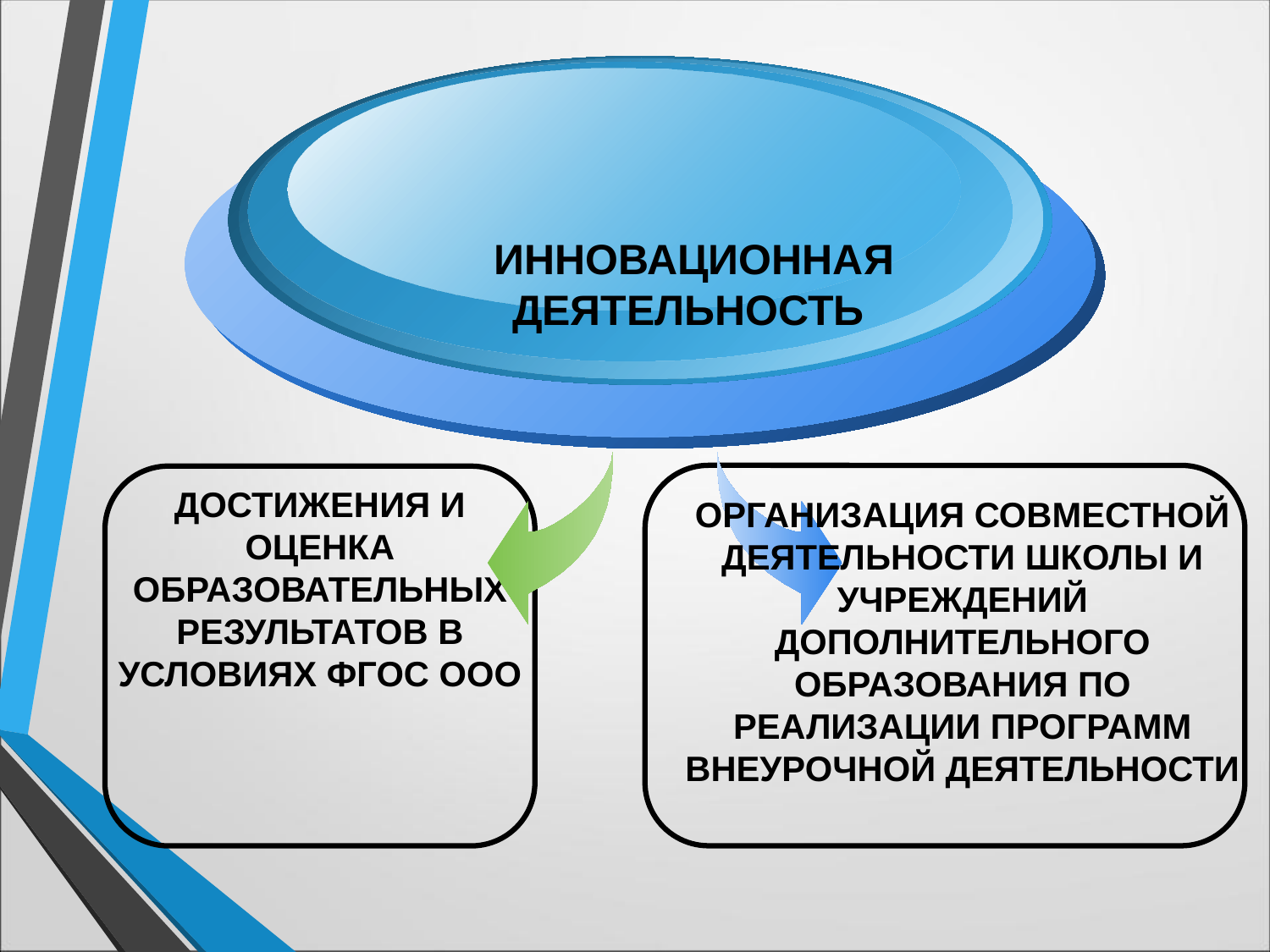

ИННОВАЦИОННАЯ ДЕЯТЕЛЬНОСТЬ

ДОСТИЖЕНИЯ И ОЦЕНКА ОБРАЗОВАТЕЛЬНЫХ РЕЗУЛЬТАТОВ В УСЛОВИЯХ ФГОС ООО
ОРГАНИЗАЦИЯ СОВМЕСТНОЙ ДЕЯТЕЛЬНОСТИ ШКОЛЫ И УЧРЕЖДЕНИЙ ДОПОЛНИТЕЛЬНОГО ОБРАЗОВАНИЯ ПО РЕАЛИЗАЦИИ ПРОГРАММ ВНЕУРОЧНОЙ ДЕЯТЕЛЬНОСТИ